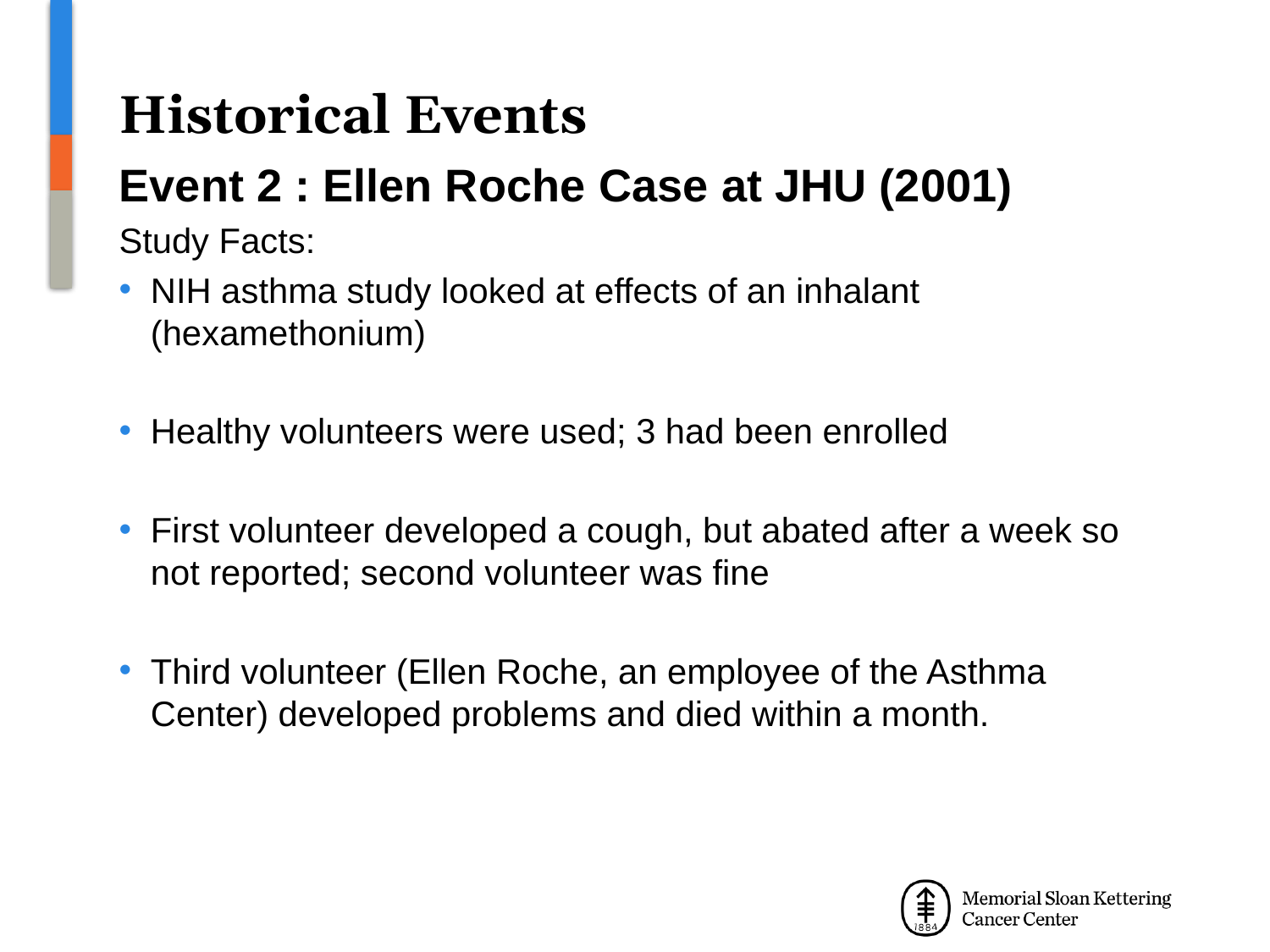

# Historical Events

Event 2 : Ellen Roche Case at JHU (2001)
Study Facts:
NIH asthma study looked at effects of an inhalant (hexamethonium)

Healthy volunteers were used; 3 had been enrolled

First volunteer developed a cough, but abated after a week so not reported; second volunteer was fine

Third volunteer (Ellen Roche, an employee of the Asthma Center) developed problems and died within a month.